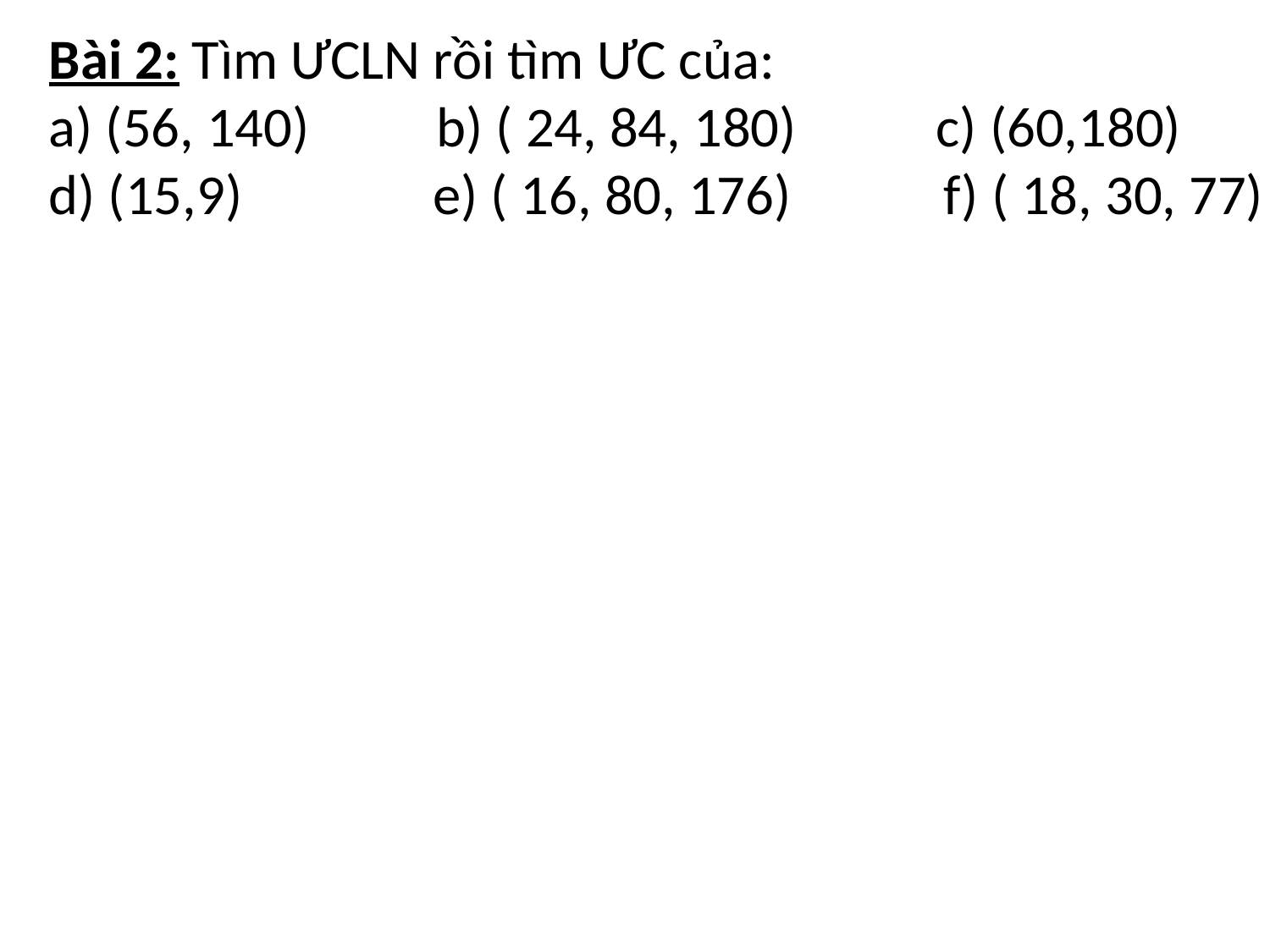

Bài 2: Tìm ƯCLN rồi tìm ƯC của:
a) (56, 140)          b) ( 24, 84, 180)           c) (60,180)
d) (15,9)               e) ( 16, 80, 176)            f) ( 18, 30, 77)